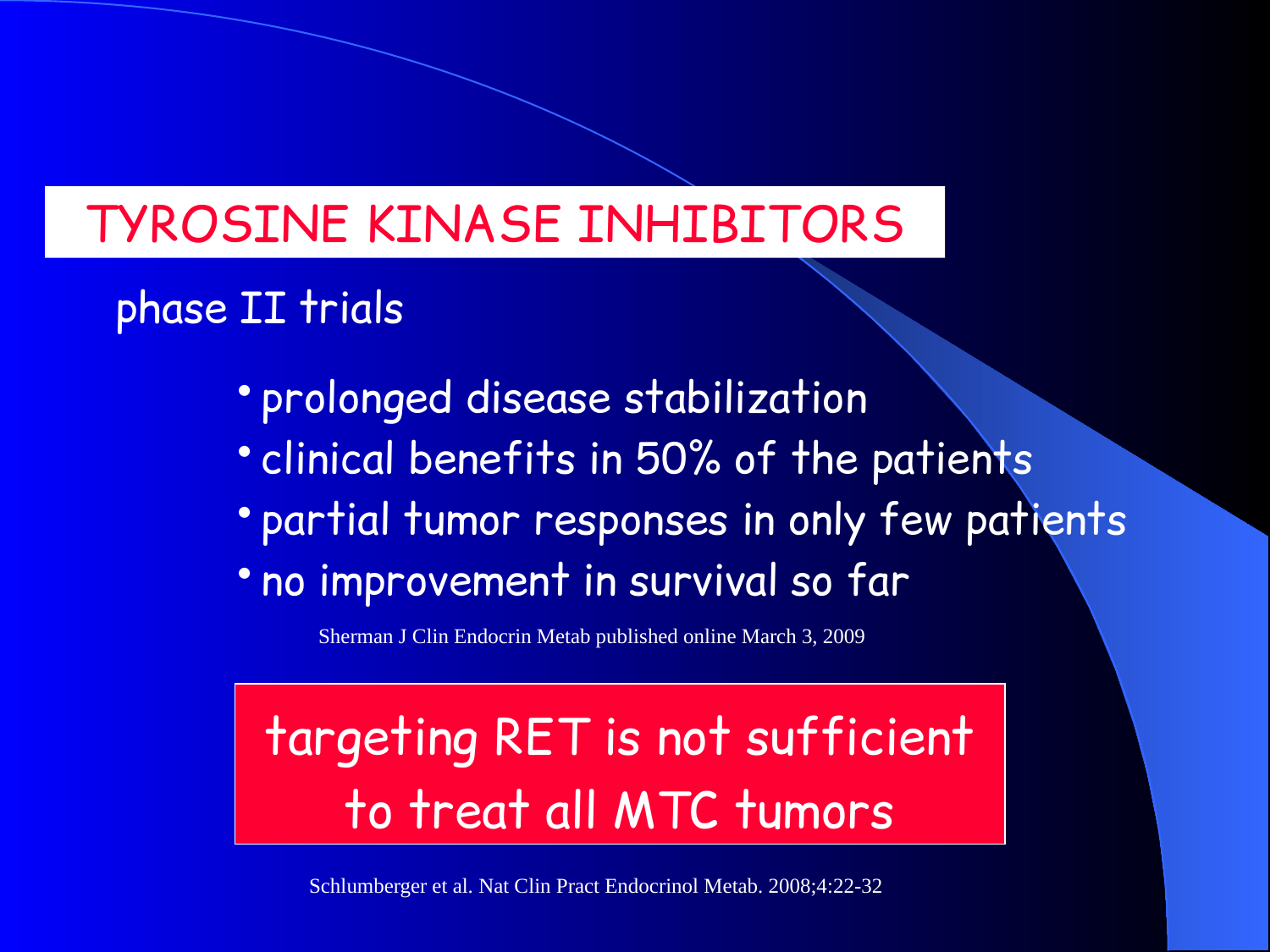

TYROSINE KINASE INHIBITORS
phase II trials
prolonged disease stabilization
clinical benefits in 50% of the patients
partial tumor responses in only few patients
no improvement in survival so far
Sherman J Clin Endocrin Metab published online March 3, 2009
targeting RET is not sufficient to treat all MTC tumors
Schlumberger et al. Nat Clin Pract Endocrinol Metab. 2008;4:22-32